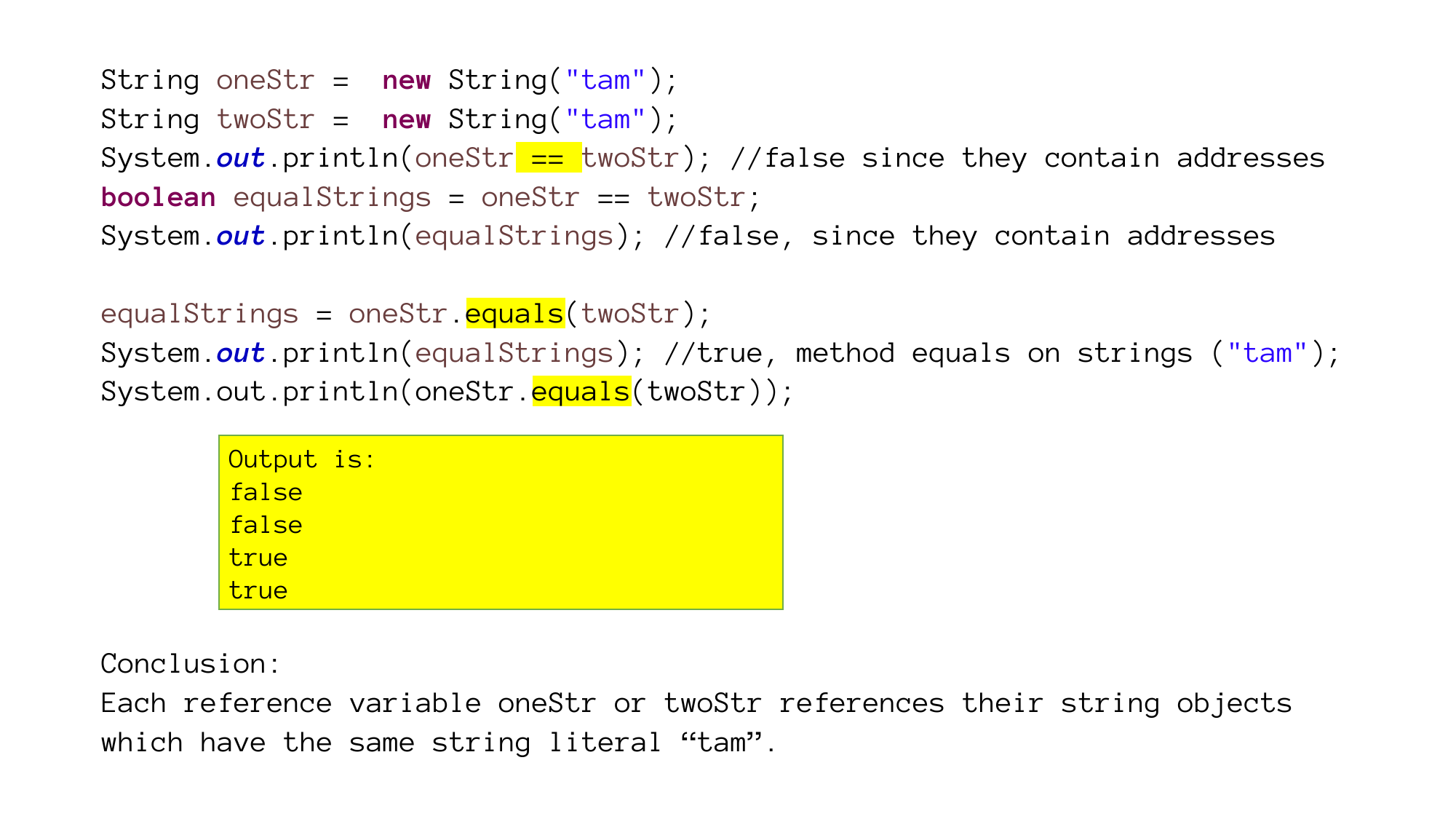

String oneStr =  new String("tam");
String twoStr =  new String("tam");
System.out.println(oneStr == twoStr); //false since they contain addresses
boolean equalStrings = oneStr == twoStr;
System.out.println(equalStrings); //false, since they contain addresses

equalStrings = oneStr.equals(twoStr);
System.out.println(equalStrings); //true, method equals on strings ("tam");
System.out.println(oneStr.equals(twoStr));

Conclusion:
Each reference variable oneStr or twoStr references their string objects which have the same string literal “tam”.
Output is:
false
false
true
true